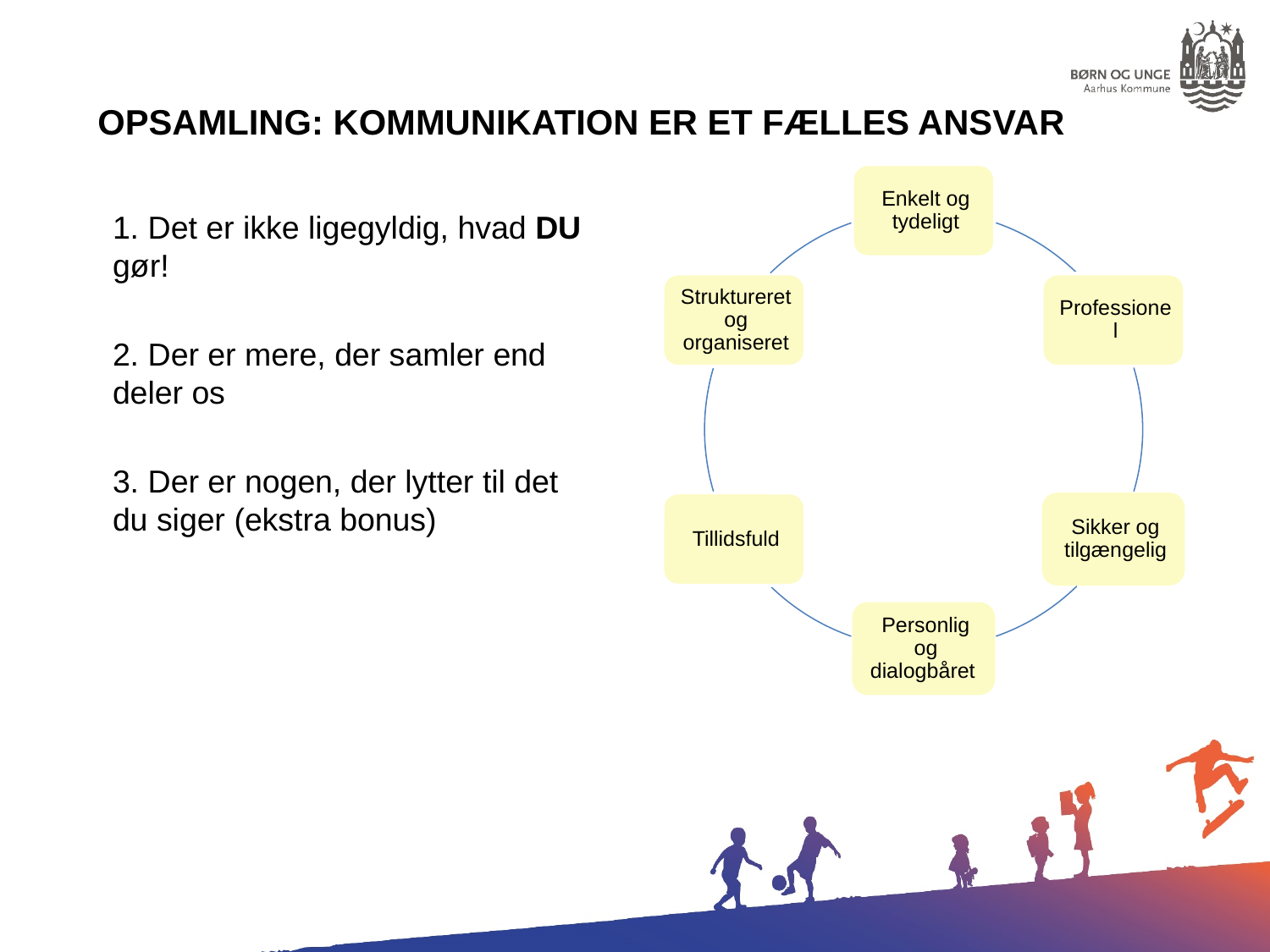

Opsamling: KOMMUNIKATION ER Et fælles ansvar
Enkelt og tydeligt
Professionel
Sikker og tilgængelig
Personlig og dialogbåret
Tillidsfuld
Struktureret og organiseret

1. Det er ikke ligegyldig, hvad DU gør!

2. Der er mere, der samler end deler os

3. Der er nogen, der lytter til det du siger (ekstra bonus)